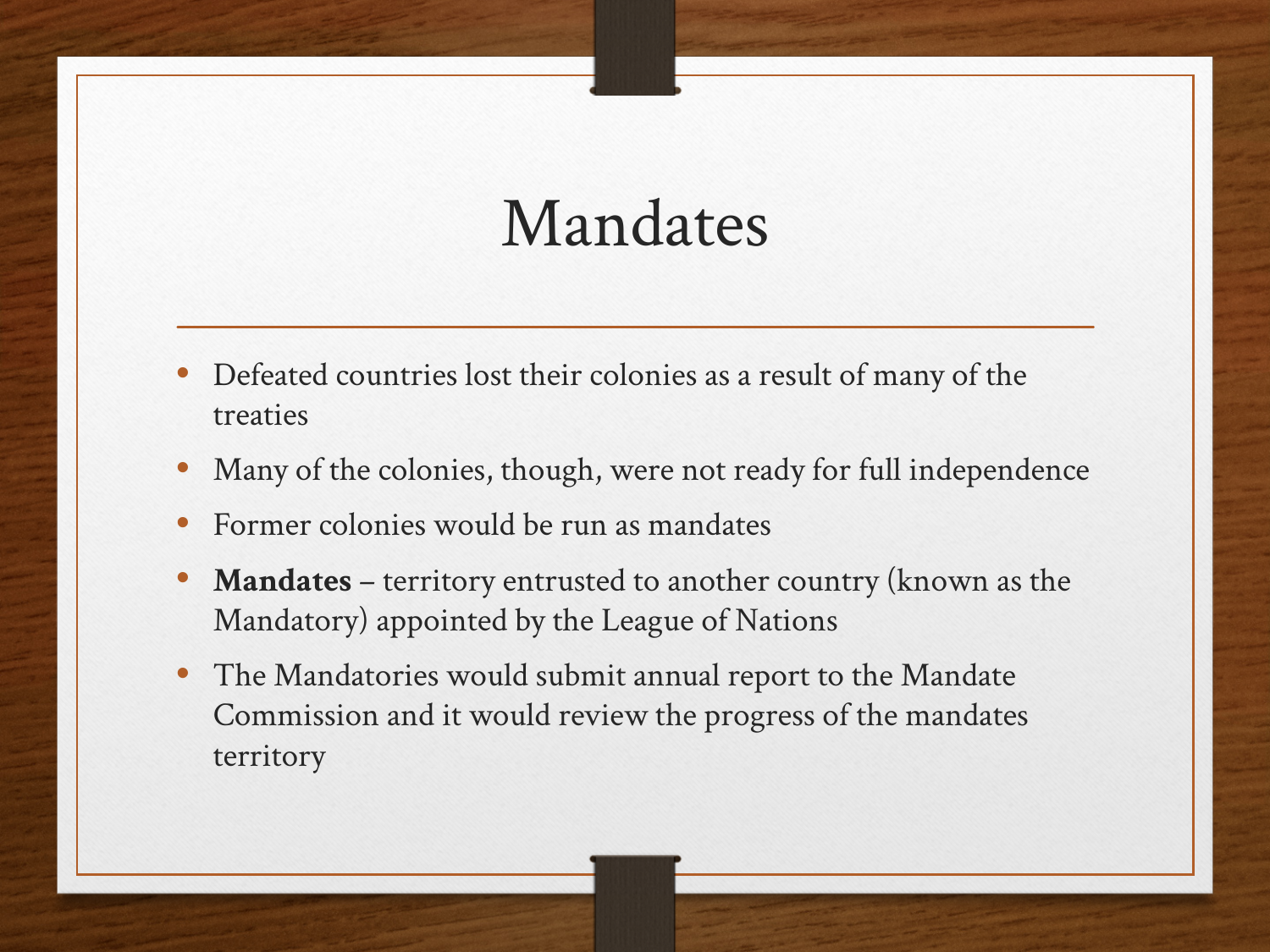

# Mandates
Defeated countries lost their colonies as a result of many of the treaties
Many of the colonies, though, were not ready for full independence
Former colonies would be run as mandates
Mandates – territory entrusted to another country (known as the Mandatory) appointed by the League of Nations
The Mandatories would submit annual report to the Mandate Commission and it would review the progress of the mandates territory